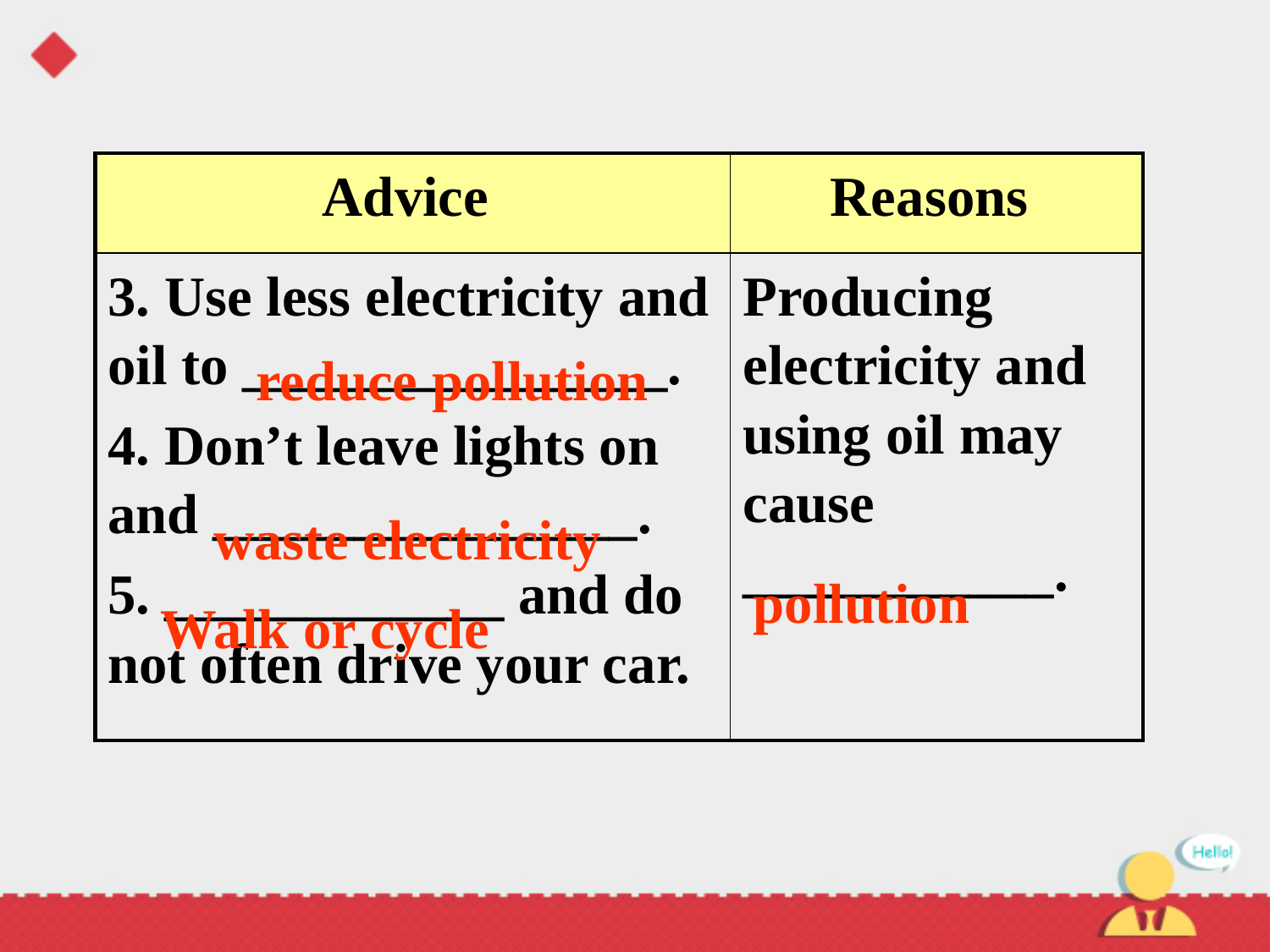

| Advice | Reasons |
| --- | --- |
| 3. Use less electricity and oil to \_\_\_\_\_\_\_\_\_\_\_\_\_\_\_. 4. Don’t leave lights on and \_\_\_\_\_\_\_\_\_\_\_\_\_\_\_. 5. \_\_\_\_\_\_\_\_\_\_\_\_ and do not often drive your car. | Producing electricity and using oil may cause \_\_\_\_\_\_\_\_\_\_\_. |
reduce pollution
waste electricity
pollution
Walk or cycle